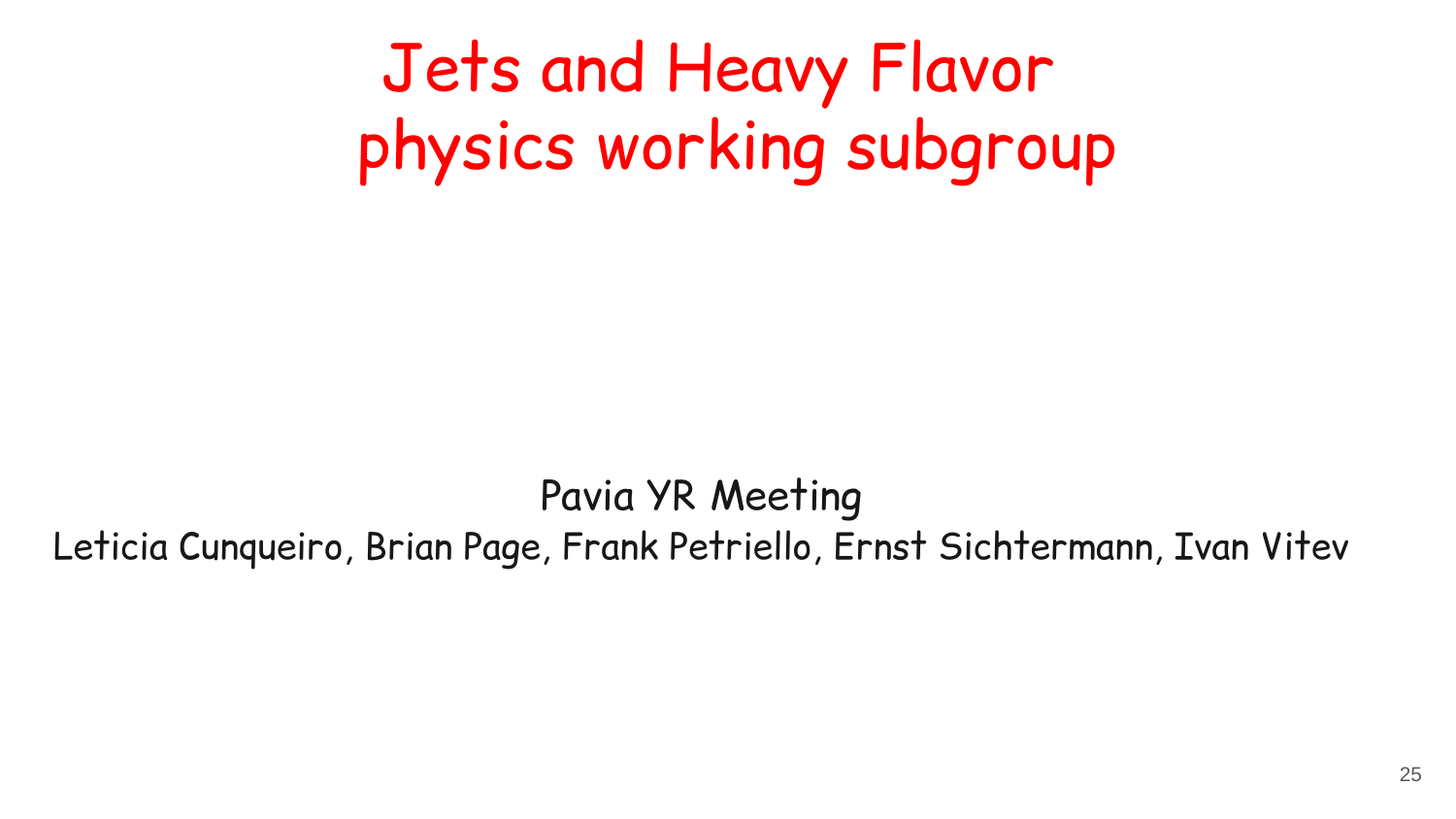

Jets and Heavy Flavor
 physics working subgroup

Pavia YR Meeting

Leticia Cunqueiro, Brian Page, Frank Petriello, Ernst Sichtermann, Ivan Vitev

25